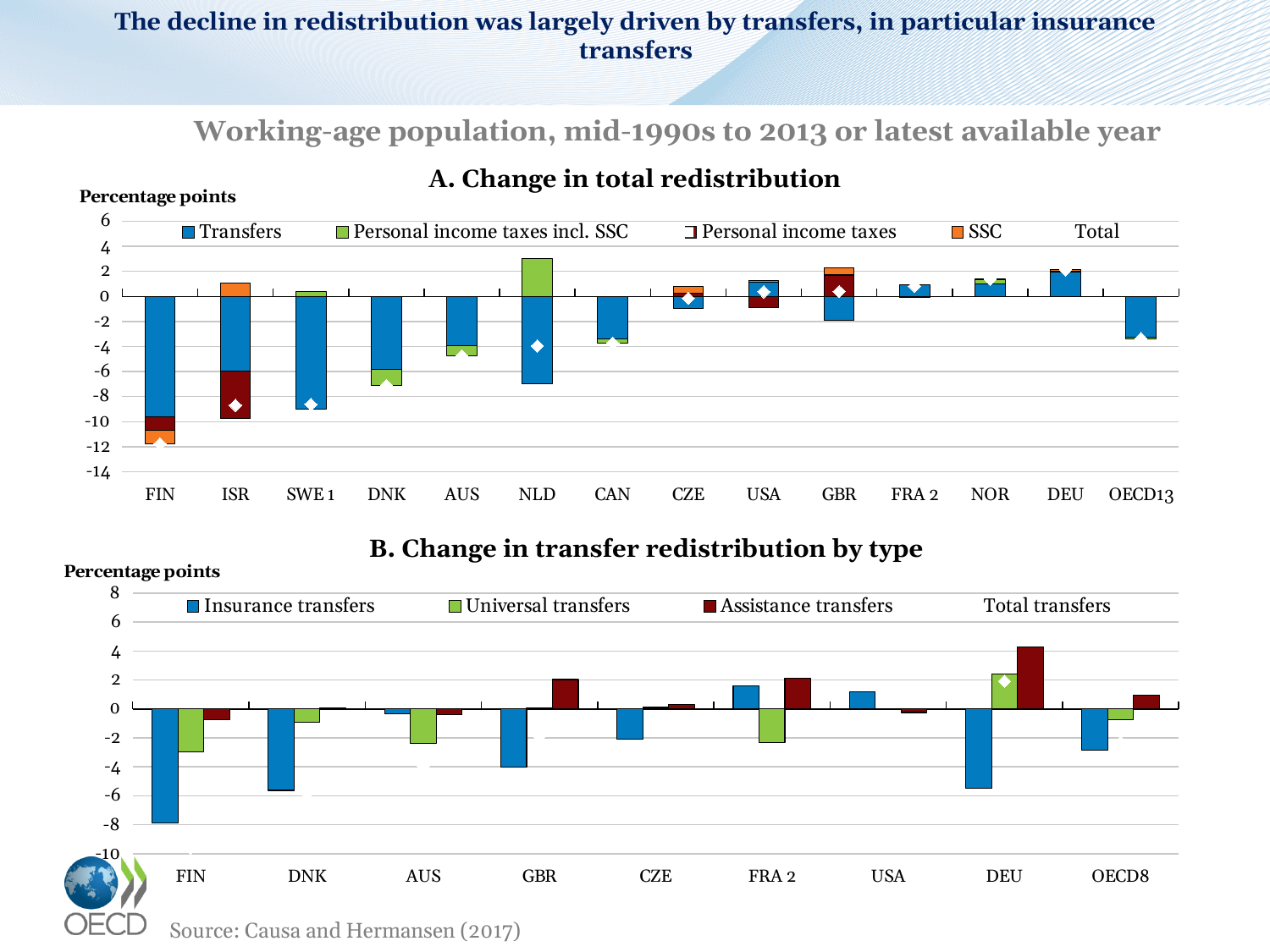

# The decline in redistribution was largely driven by transfers, in particular insurance transfers
Working-age population, mid-1990s to 2013 or latest available year
A. Change in total redistribution

### Chart

| Category | Transfers | Personal income taxes incl. SSC | Personal income taxes | SSC | Total |
|---|---|---|---|---|---|
| FIN | -9.613256454467773 | None | -1.0834347009658813 | -1.0571485757827759 | -11.753849029541016 |
| ISR | -5.961163520812988 | None | -3.7819020748138428 | 1.0506869554519653 | -8.692386627197266 |
| SWE 1 | -8.991861343383789 | 0.37256595492362976 | None | None | -8.61928939819336 |
| DNK | -5.8449015617370605 | -1.2698572874069214 | None | None | -7.11474609375 |
| AUS | -3.9427263736724854 | -0.8093677759170532 | None | None | -4.75208854675293 |
| NLD | -6.940645694732666 | 2.992422342300415 | None | None | -3.948223114013672 |
| CAN | -3.382215738296509 | -0.3415505290031433 | None | None | -3.7237682342529297 |
| CZE | -0.9669973254203796 | None | 0.27046385407447815 | 0.5522028207778931 | -0.1443195343017578 |
| USA | 1.1235227584838867 | None | -0.8770054578781128 | 0.1297842264175415 | 0.37630271911621094 |
| GBR | -1.9088757038116455 | None | 1.7094775438308716 | 0.5955813527107239 | 0.3961620330810547 |
| FRA 2 | 0.9327507019042969 | None | -0.10860967636108398 | None | 0.8241500854492188 |
| NOR | 1.0174871683120728 | 0.3508346974849701 | None | None | 1.3683147430419922 |
| DEU | 1.9153457880020142 | None | 0.08866053074598312 | 0.11287292838096619 | 2.1168689727783203 |
| OECD13 | -3.274118253817925 | -0.08487085081063785 | None | None | -3.3589901557335486 |
B. Change in transfer redistribution by type

### Chart

| Category | Insurance transfers | Universal transfers | Assistance transfers | Total transfers |
|---|---|---|---|---|
| FIN | -7.894120216369629 | -2.961427688598633 | -0.7469260692596436 | -9.613256454467773 |
| DNK | -5.624362945556641 | -0.9436313509941101 | 0.10445946455001831 | -5.8449015617370605 |
| AUS | -0.35568180680274963 | -2.3836681842803955 | -0.4103017747402191 | -3.9427263736724854 |
| GBR | -4.0347900390625 | 0.08074737340211868 | 2.0351176261901855 | -1.9088757038116455 |
| CZE | -2.109222412109375 | 0.10748007148504257 | 0.3196546733379364 | -0.9669973254203796 |
| FRA 2 | 1.603558897972107 | -2.3039190769195557 | 2.134921073913574 | 0.9327507019042969 |
| USA | 1.2060626745224 | 0.0209136251360178 | -0.24397055804729462 | 1.1235227584838867 |
| DEU | -5.456209182739258 | 2.3943958282470703 | 4.280982494354248 | 1.9153457880020142 |
| OECD8 | -2.8330956287682056 | -0.7486386753153056 | 0.9342421162873507 | -2.2881422713398933 |
Source: Causa and Hermansen (2017)